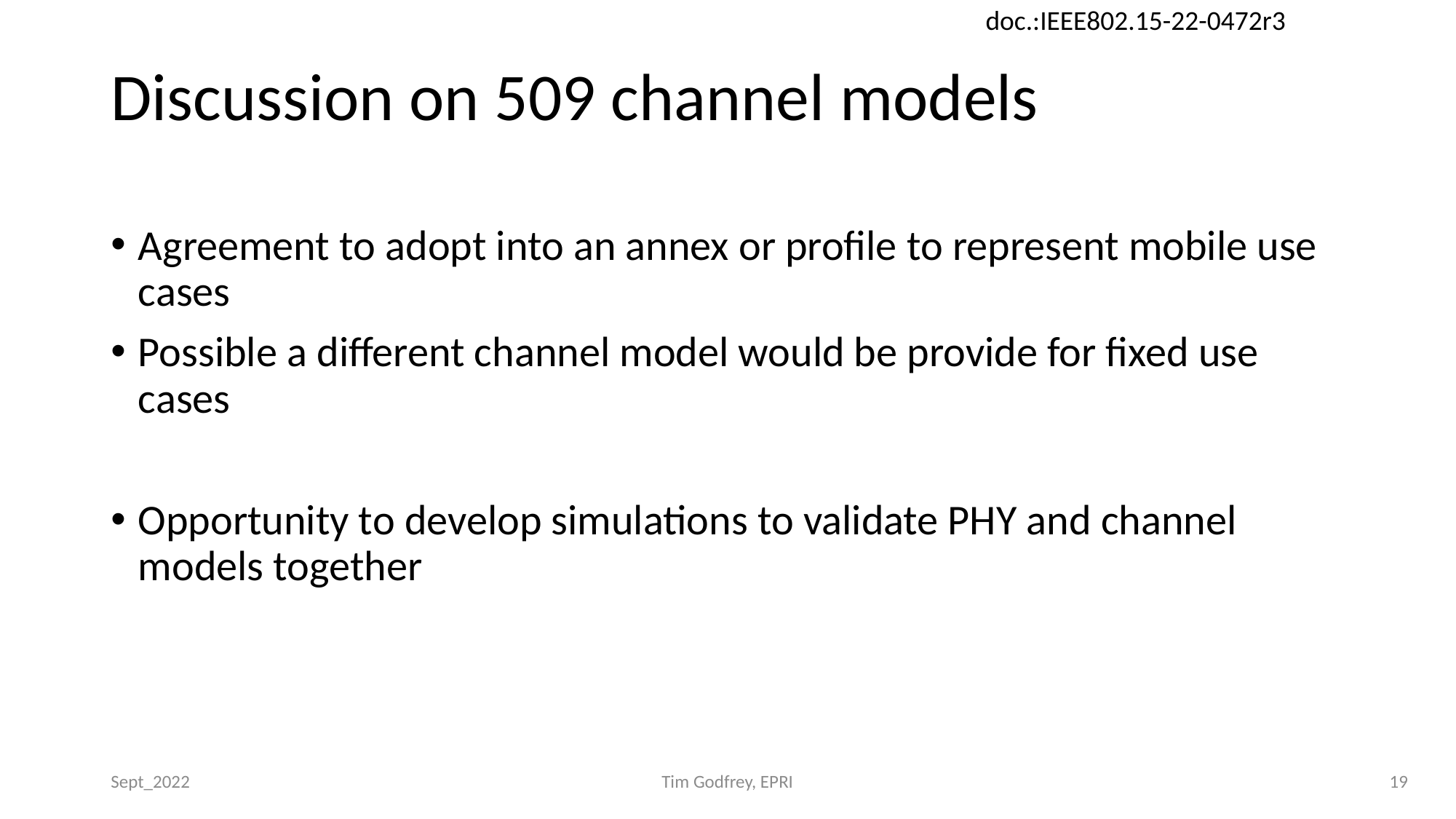

# Discussion on 509 channel models
Agreement to adopt into an annex or profile to represent mobile use cases
Possible a different channel model would be provide for fixed use cases

Opportunity to develop simulations to validate PHY and channel models together

Sept_2022
Tim Godfrey, EPRI
19